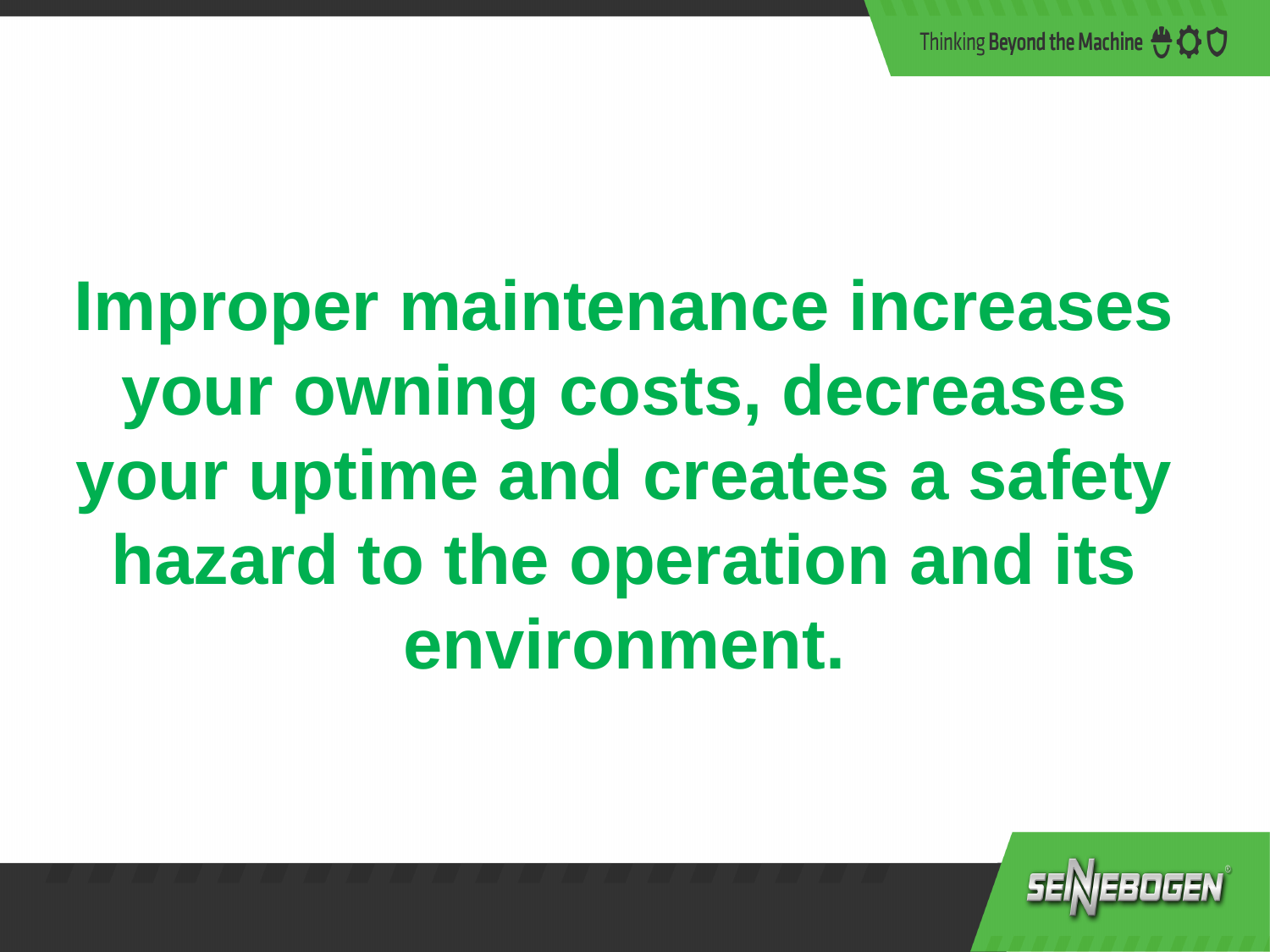

Improper maintenance increases your owning costs, decreases your uptime and creates a safety hazard to the operation and its environment.